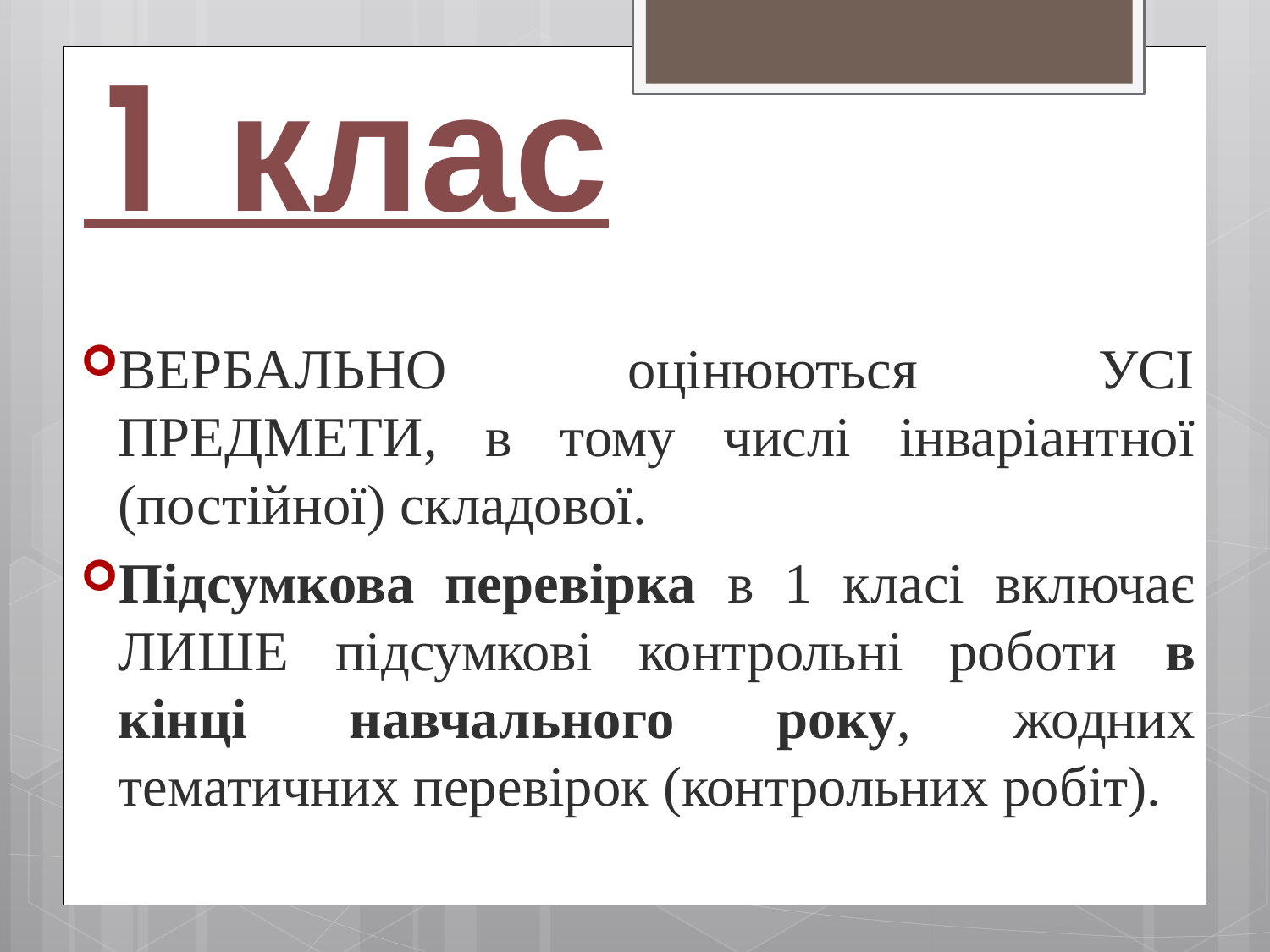

1 клас
#
ВЕРБАЛЬНО оцінюються УСІ ПРЕДМЕТИ, в тому числі інваріантної (постійної) складової.
Підсумкова перевірка в 1 класі включає ЛИШЕ підсумкові контрольні роботи в кінці навчального року, жодних тематичних перевірок (контрольних робіт).